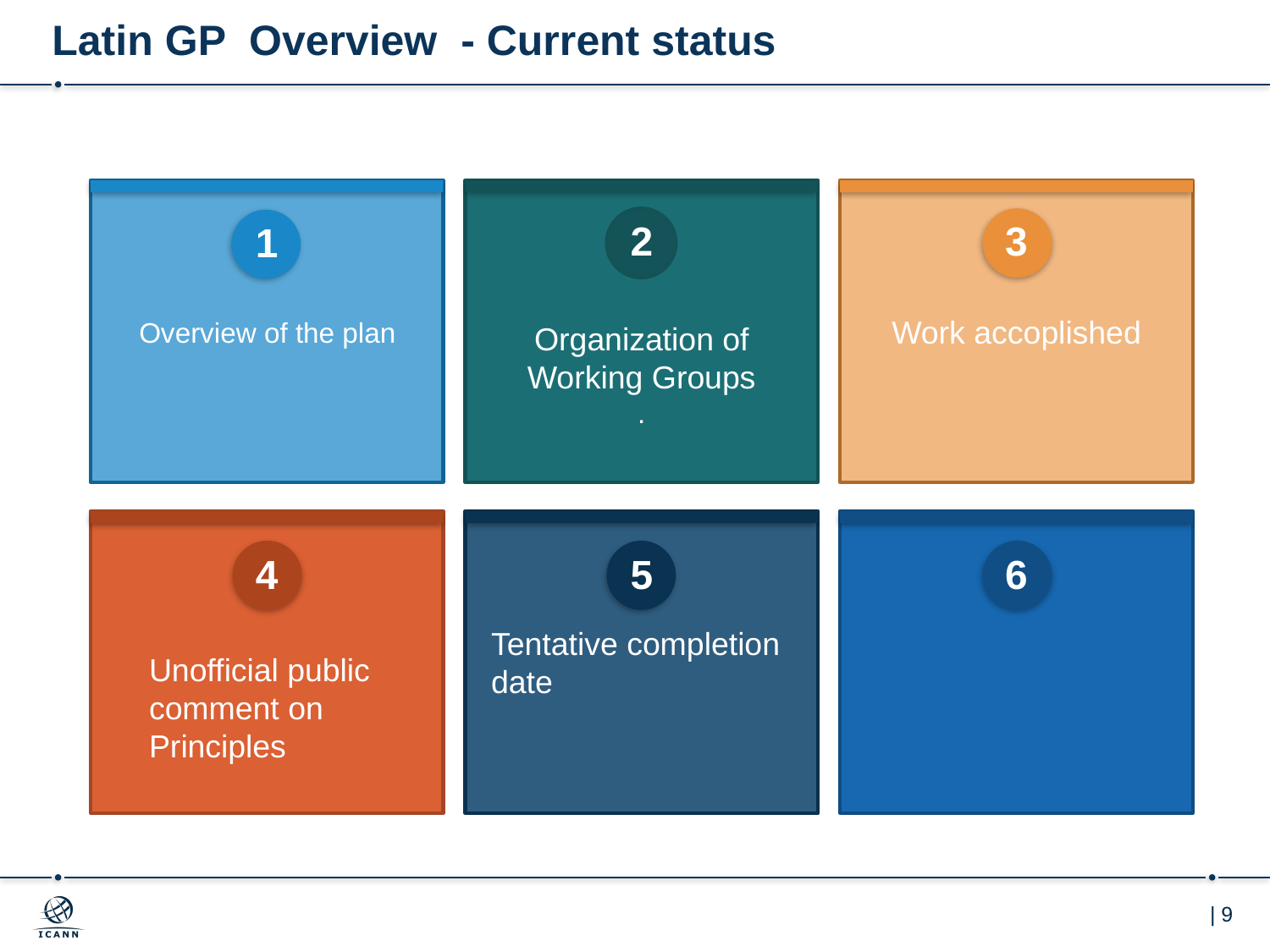

# Latin GP  Overview  - Current status

Work accoplished

2
3

1

Overview of the plan

Organization of Working Groups
.

Tentative completion date

4
5
6

Unofficial public comment on Principles